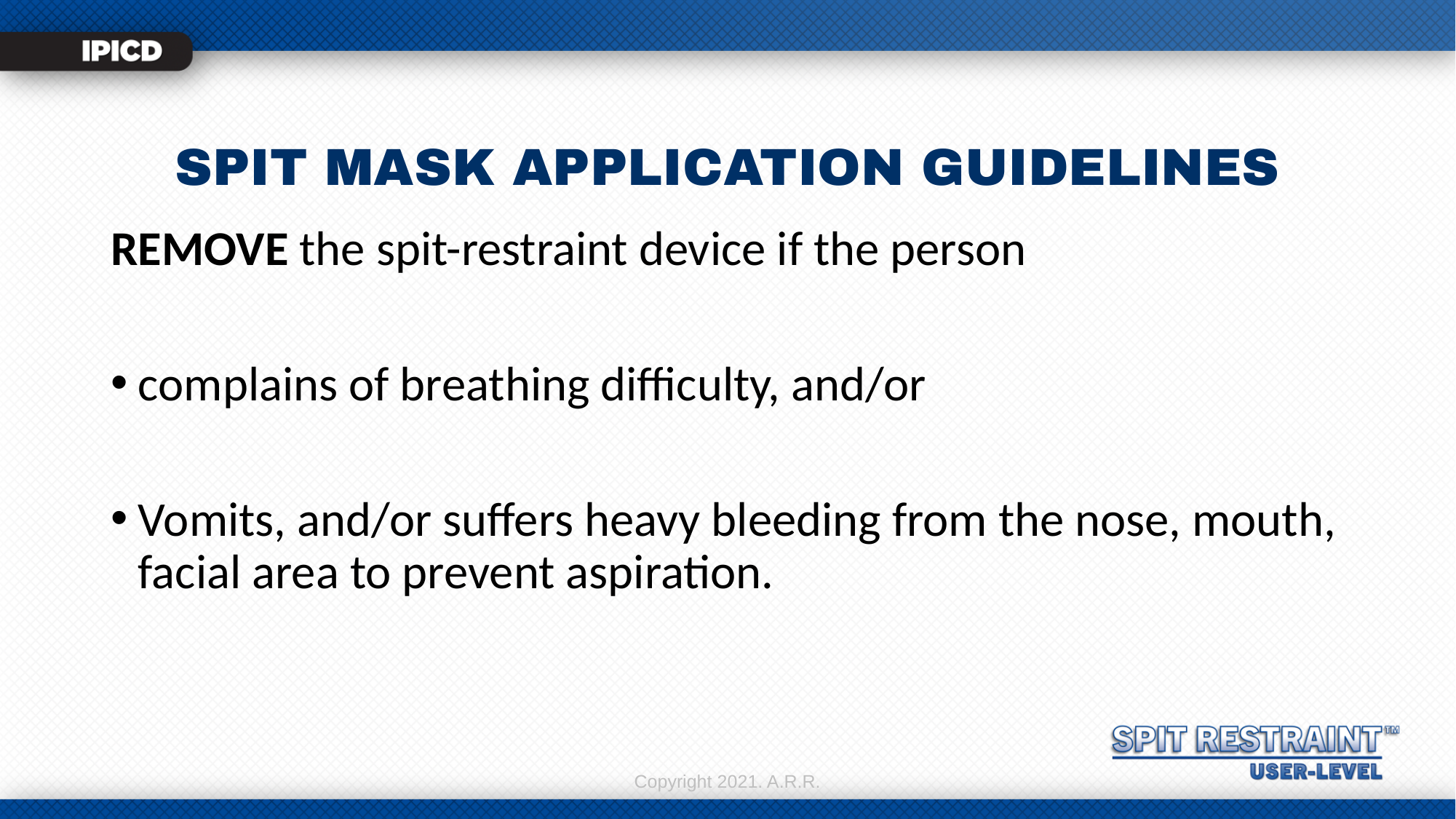

# SPIT MASK APPLICATION GUIDELINES
REMOVE the spit-restraint device if the person

complains of breathing difficulty, and/or

Vomits, and/or suffers heavy bleeding from the nose, mouth, facial area to prevent aspiration.